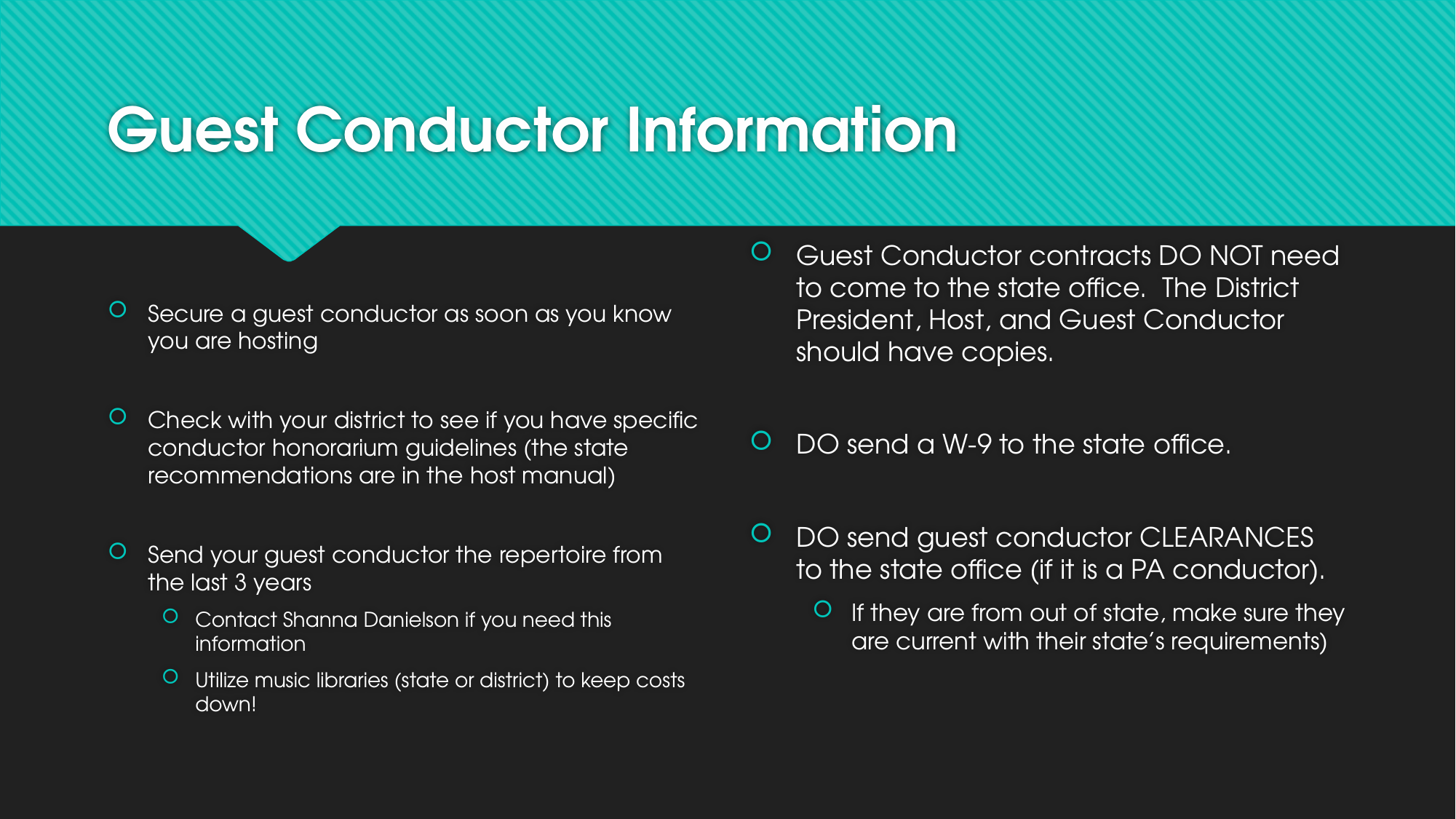

# Guest Conductor Information
Guest Conductor contracts DO NOT need to come to the state office.  The District President, Host, and Guest Conductor should have copies.

DO send a W-9 to the state office.

DO send guest conductor CLEARANCES to the state office (if it is a PA conductor).
If they are from out of state, make sure they are current with their state’s requirements)
Secure a guest conductor as soon as you know you are hosting

Check with your district to see if you have specific conductor honorarium guidelines (the state recommendations are in the host manual)

Send your guest conductor the repertoire from the last 3 years
Contact Shanna Danielson if you need this information
Utilize music libraries (state or district) to keep costs down!